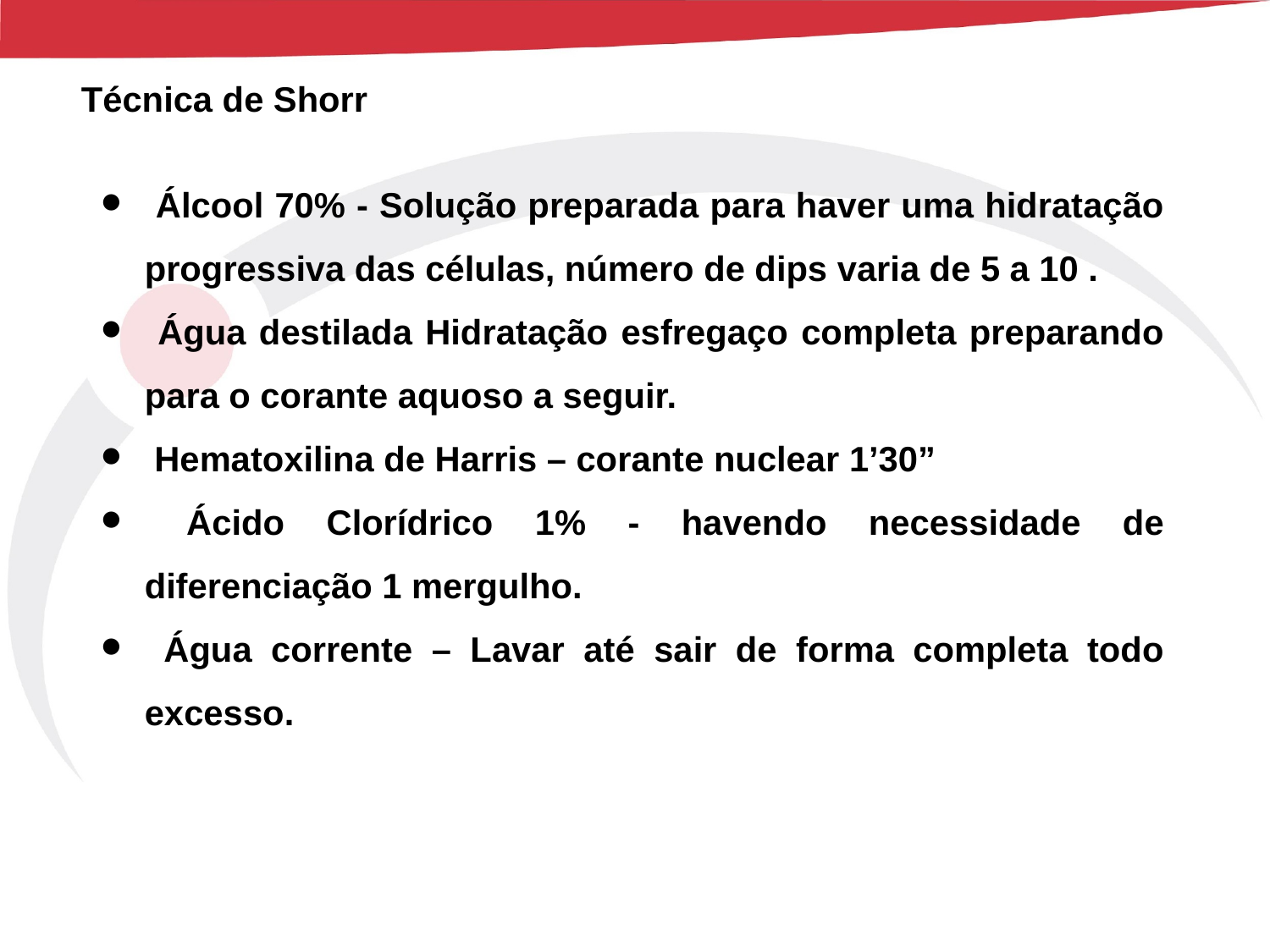

Técnica de Shorr

 Álcool 70% - Solução preparada para haver uma hidratação progressiva das células, número de dips varia de 5 a 10 .
 Água destilada Hidratação esfregaço completa preparando para o corante aquoso a seguir.
 Hematoxilina de Harris – corante nuclear 1’30”
 Ácido Clorídrico 1% - havendo necessidade de diferenciação 1 mergulho.
 Água corrente – Lavar até sair de forma completa todo excesso.